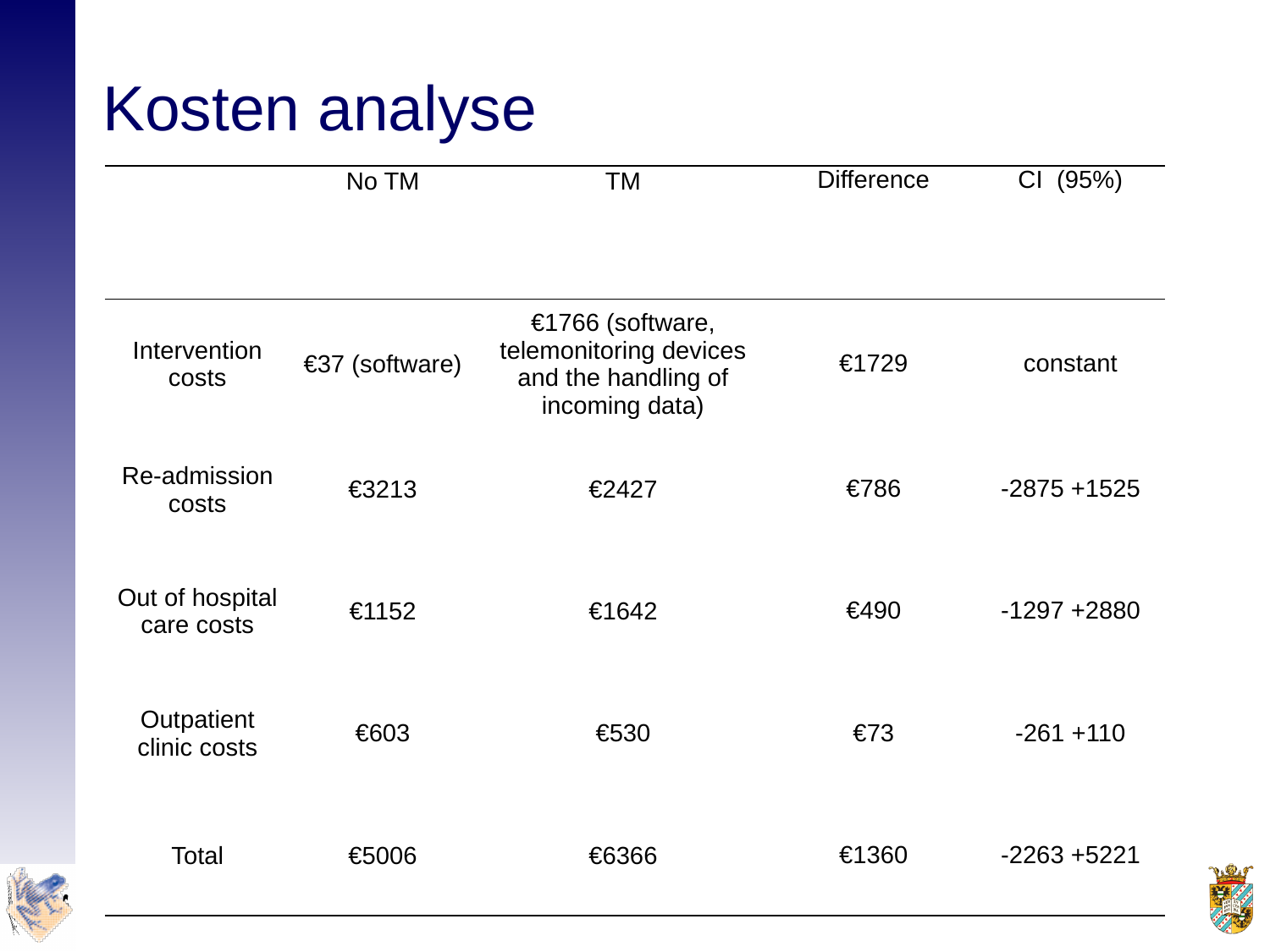

Kosten analyse
|  | No TM | TM | Difference | CI (95%) |
| --- | --- | --- | --- | --- |
| Intervention costs | €37 (software) | €1766 (software, telemonitoring devices and the handling of incoming data) | €1729 | constant |
| Re-admission costs | €3213 | €2427 | €786 | -2875 +1525 |
| Out of hospital care costs | €1152 | €1642 | €490 | -1297 +2880 |
| Outpatient clinic costs | €603 | €530 | €73 | -261 +110 |
| Total | €5006 | €6366 | €1360 | -2263 +5221 |